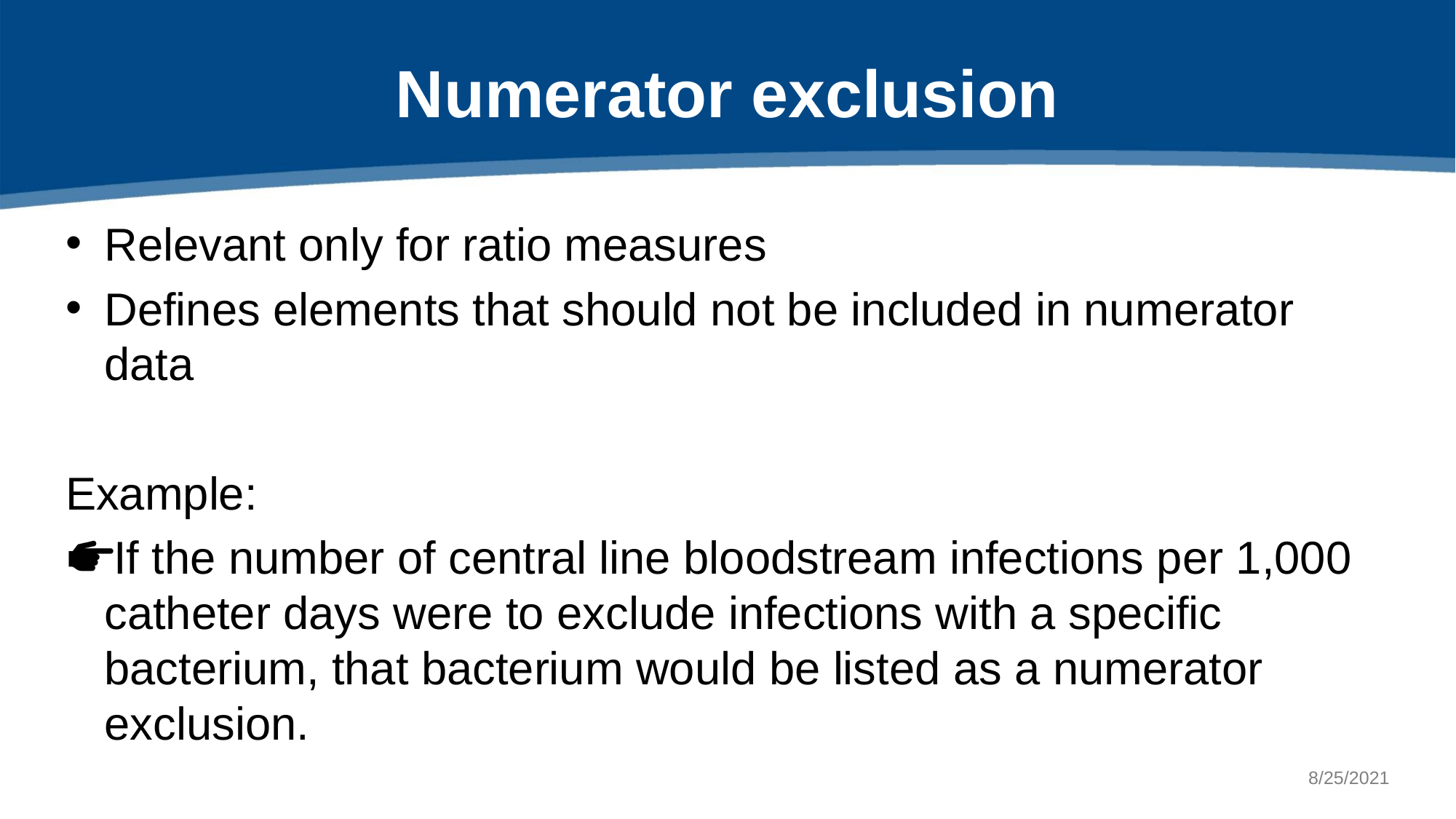

# Numerator exclusion
Relevant only for ratio measures
Defines elements that should not be included in numerator data

Example:
If the number of central line bloodstream infections per 1,000 catheter days were to exclude infections with a specific bacterium, that bacterium would be listed as a numerator exclusion.
8/25/2021